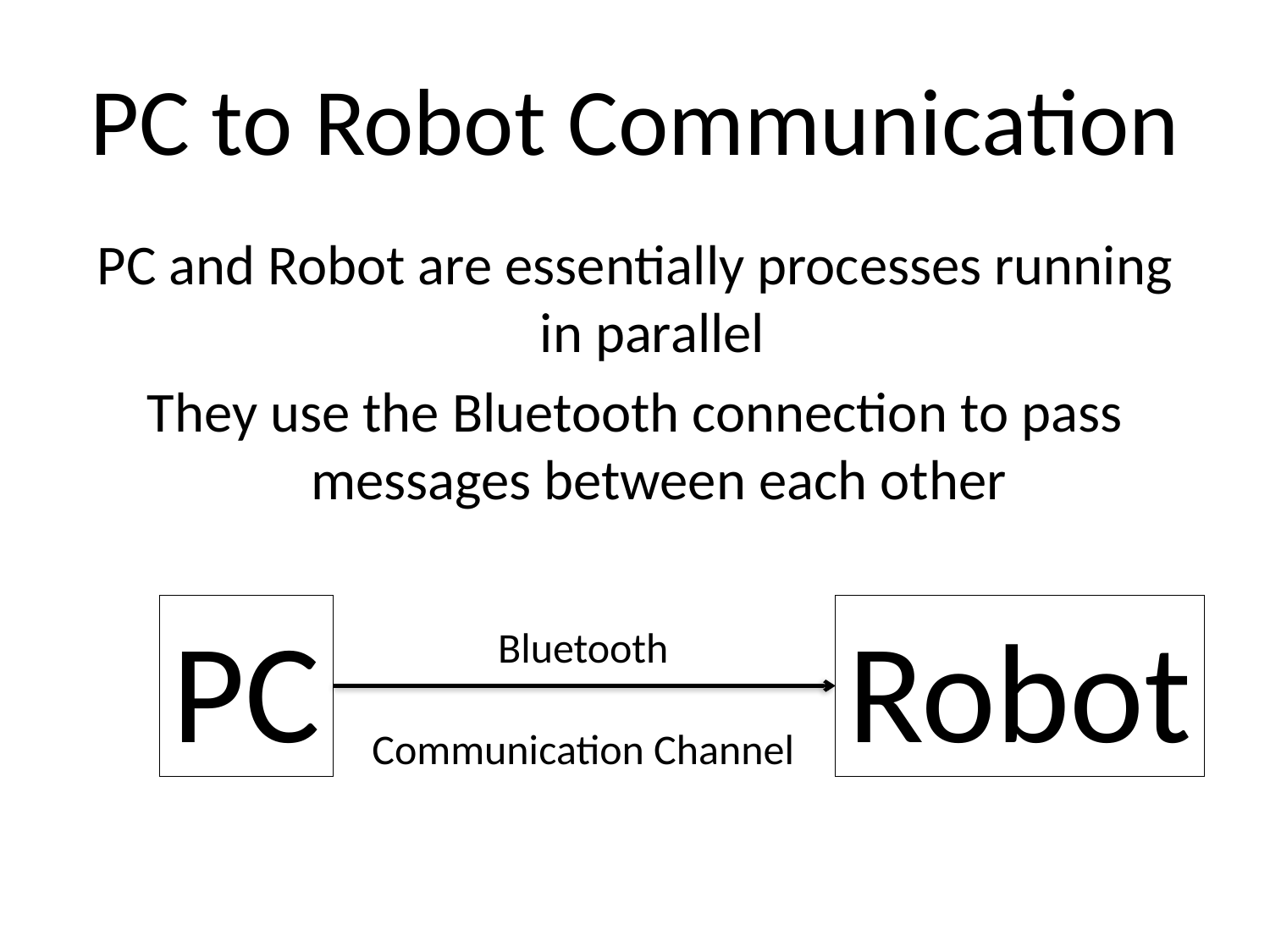

# PC to Robot Communication
PC and Robot are essentially processes running in parallel
They use the Bluetooth connection to pass messages between each other
PC
Robot
Bluetooth

Communication Channel